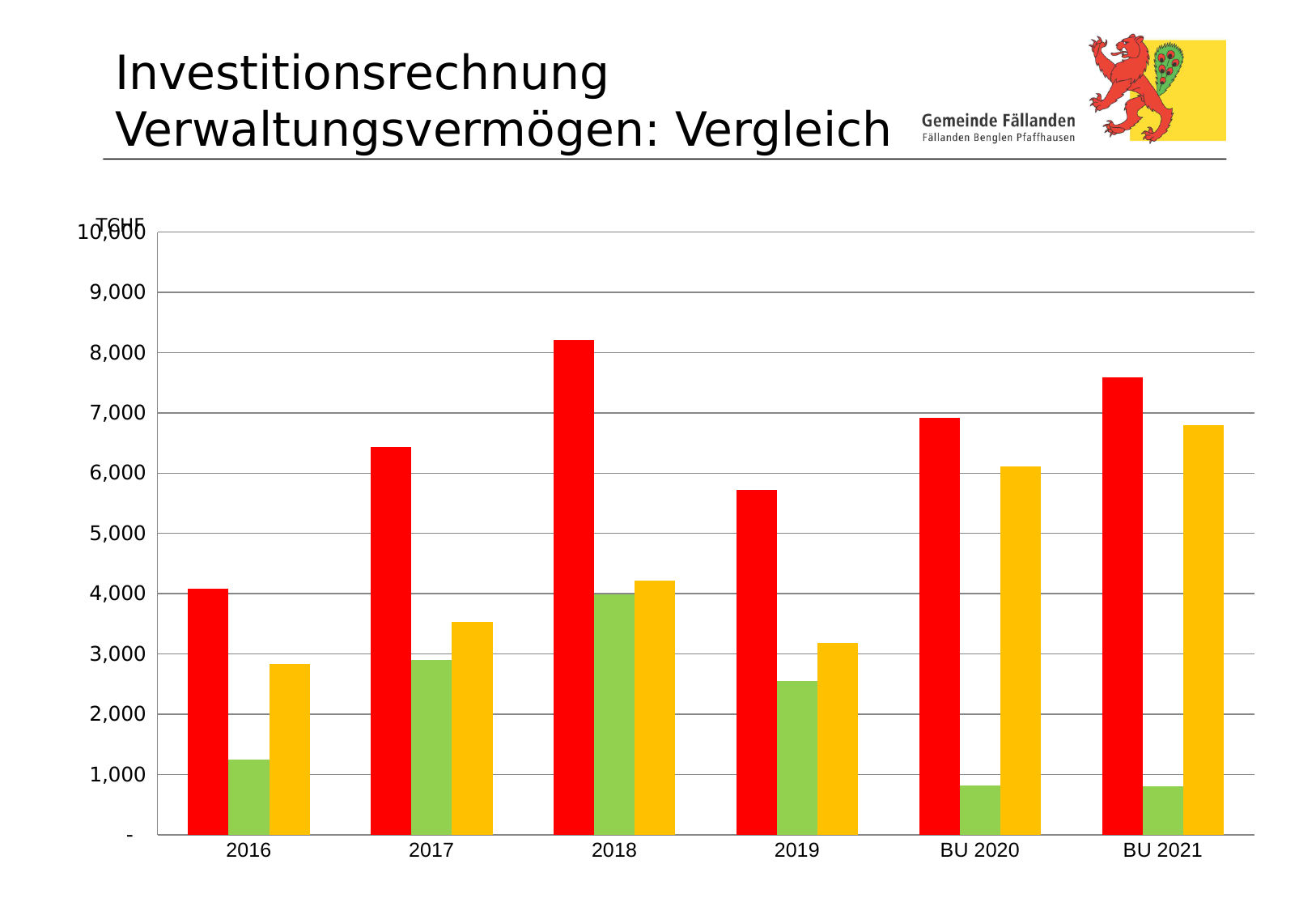

# Investitionsrechnung Verwaltungsvermögen: Vergleich

### Chart

| Category | Ausgaben | Einnahmen | Nettoinvestitionen |
|---|---|---|---|
| 2016 | 4085.0 | 1247.0 | 2838.0 |
| 2017 | 6430.0 | 2905.0 | 3525.0 |
| 2018 | 8207.0 | 3993.0 | 4214.0 |
| 2019 | 5728.0 | 2551.0 | 3177.0 |
| BU 2020 | 6917.0 | 810.0 | 6107.0 |
| BU 2021 | 7594.0 | 802.0 | 6792.0 |